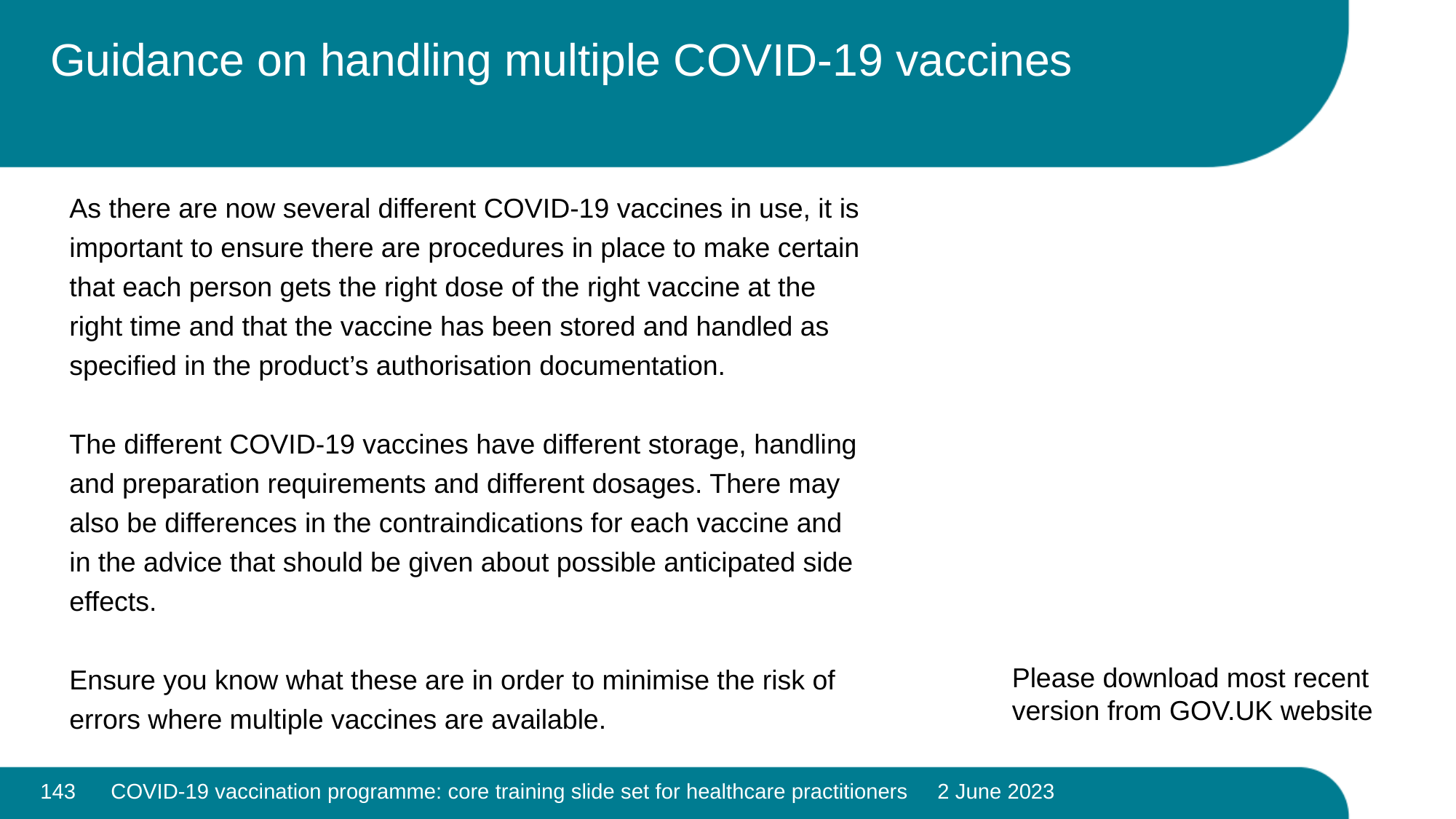

# Guidance on handling multiple COVID-19 vaccines

As there are now several different COVID-19 vaccines in use, it is important to ensure there are procedures in place to make certain that each person gets the right dose of the right vaccine at the right time and that the vaccine has been stored and handled as specified in the product’s authorisation documentation.

The different COVID-19 vaccines have different storage, handling and preparation requirements and different dosages. There may also be differences in the contraindications for each vaccine and in the advice that should be given about possible anticipated side effects.

Ensure you know what these are in order to minimise the risk of errors where multiple vaccines are available.
Please download most recent version from GOV.UK website
143
COVID-19 vaccination programme: core training slide set for healthcare practitioners     2 June 2023